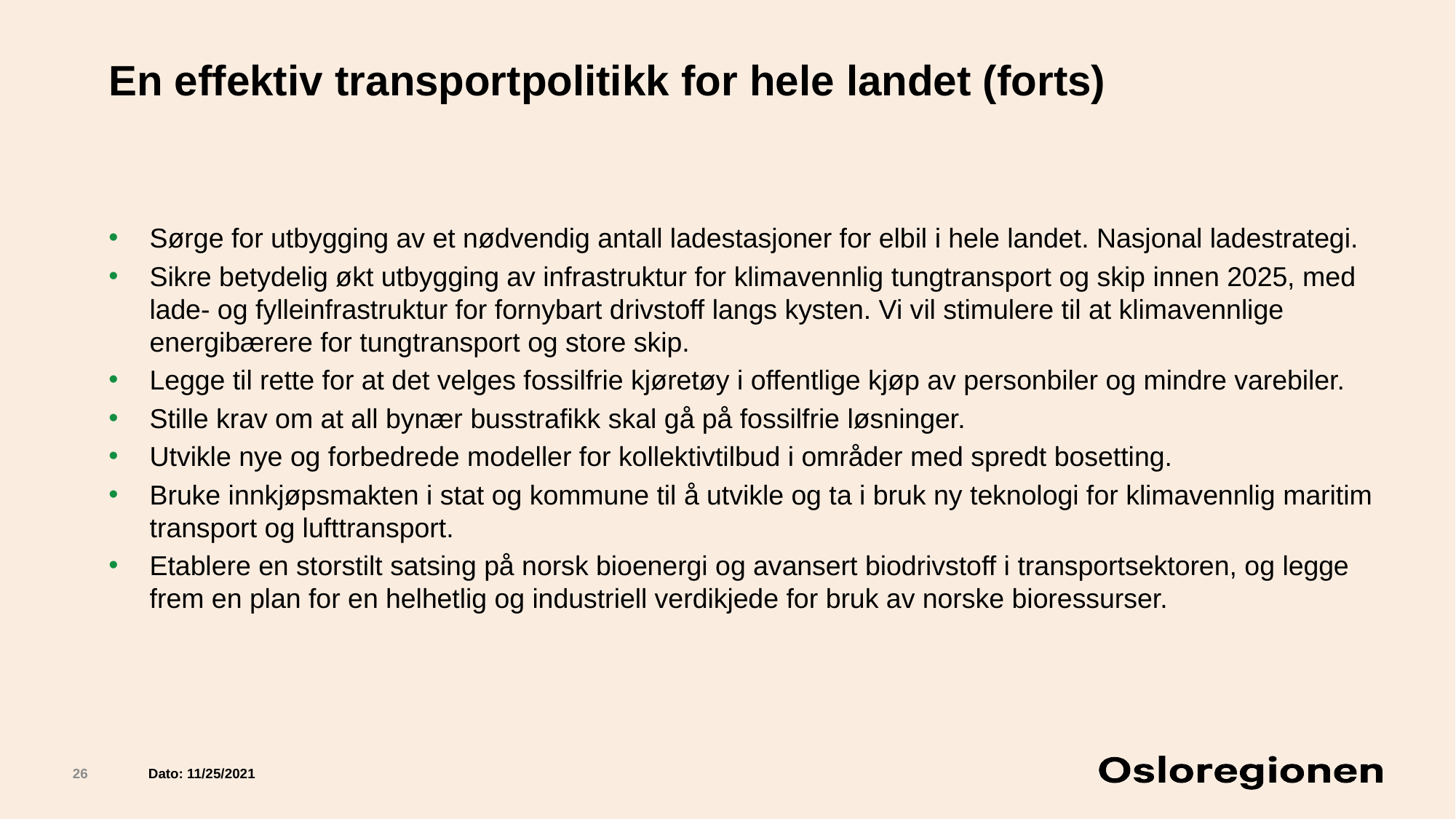

# En effektiv transportpolitikk for hele landet (forts)
Sørge for utbygging av et nødvendig antall ladestasjoner for elbil i hele landet. Nasjonal ladestrategi.
Sikre betydelig økt utbygging av infrastruktur for klimavennlig tungtransport og skip innen 2025, med lade- og fylleinfrastruktur for fornybart drivstoff langs kysten. Vi vil stimulere til at klimavennlige energibærere for tungtransport og store skip.
Legge til rette for at det velges fossilfrie kjøretøy i offentlige kjøp av personbiler og mindre varebiler.
Stille krav om at all bynær busstrafikk skal gå på fossilfrie løsninger.
Utvikle nye og forbedrede modeller for kollektivtilbud i områder med spredt bosetting.
Bruke innkjøpsmakten i stat og kommune til å utvikle og ta i bruk ny teknologi for klimavennlig maritim transport og lufttransport.
Etablere en storstilt satsing på norsk bioenergi og avansert biodrivstoff i transportsektoren, og legge frem en plan for en helhetlig og industriell verdikjede for bruk av norske bioressurser.
26